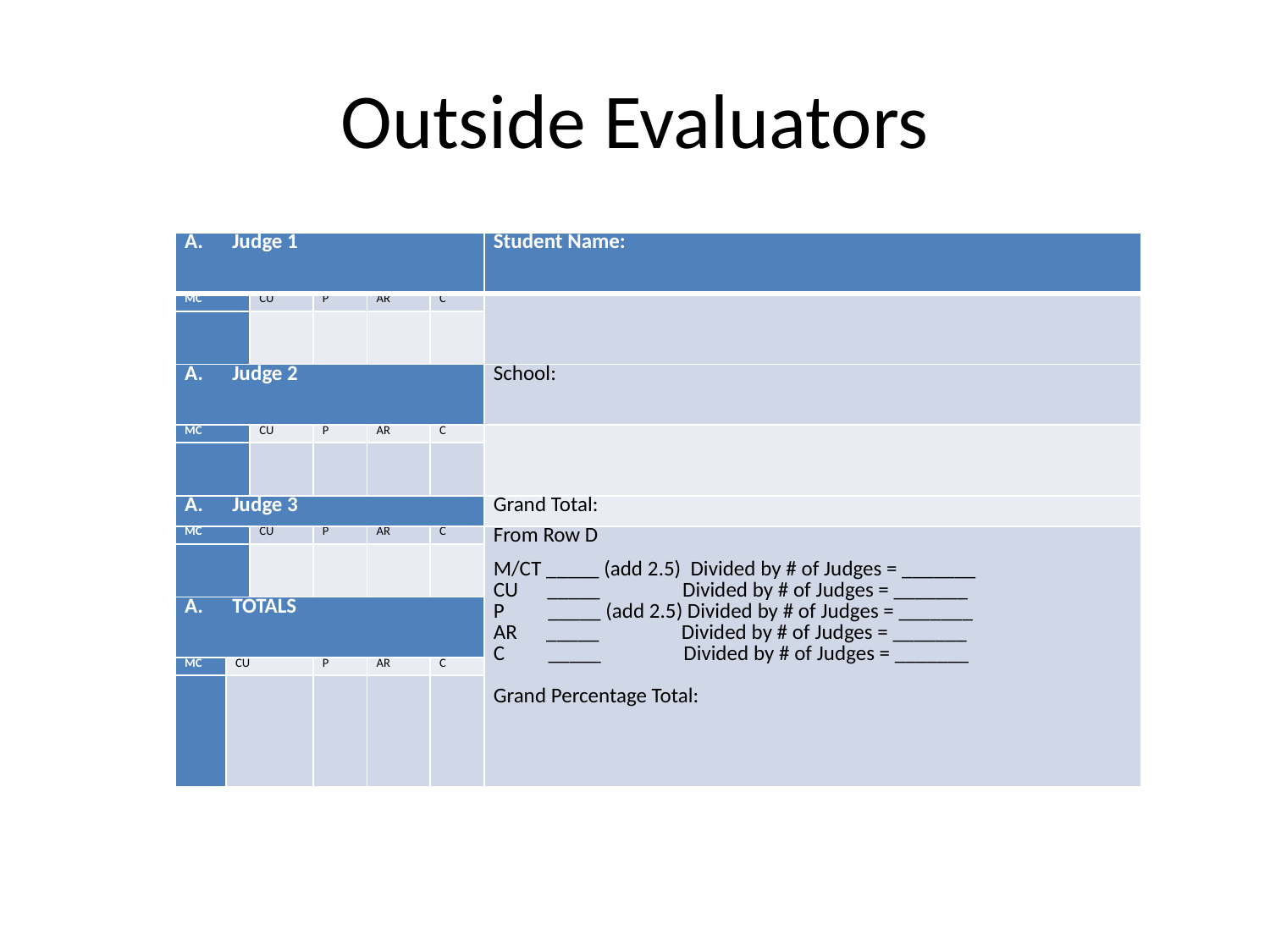

# Outside Evaluators
| Judge 1 |  |  |  |  |  | Student Name: |
| --- | --- | --- | --- | --- | --- | --- |
| MC |  | CU | P | AR | C |  |
|  |  |  |  |  |  |  |
| Judge 2 |  |  |  |  |  | School: |
| MC |  | CU | P | AR | C |  |
|  |  |  |  |  |  |  |
| Judge 3 |  |  |  |  |  | Grand Total: |
| MC |  | CU | P | AR | C | From Row D   M/CT \_\_\_\_\_ (add 2.5) Divided by # of Judges = \_\_\_\_\_\_\_ CU \_\_\_\_\_ Divided by # of Judges = \_\_\_\_\_\_\_ P \_\_\_\_\_ (add 2.5) Divided by # of Judges = \_\_\_\_\_\_\_ AR \_\_\_\_\_ Divided by # of Judges = \_\_\_\_\_\_\_ C \_\_\_\_\_ Divided by # of Judges = \_\_\_\_\_\_\_   Grand Percentage Total: |
|  |  |  |  |  |  |  |
| TOTALS |  |  |  |  |  |  |
| MC | CU |  | P | AR | C |  |
|  |  |  |  |  |  |  |